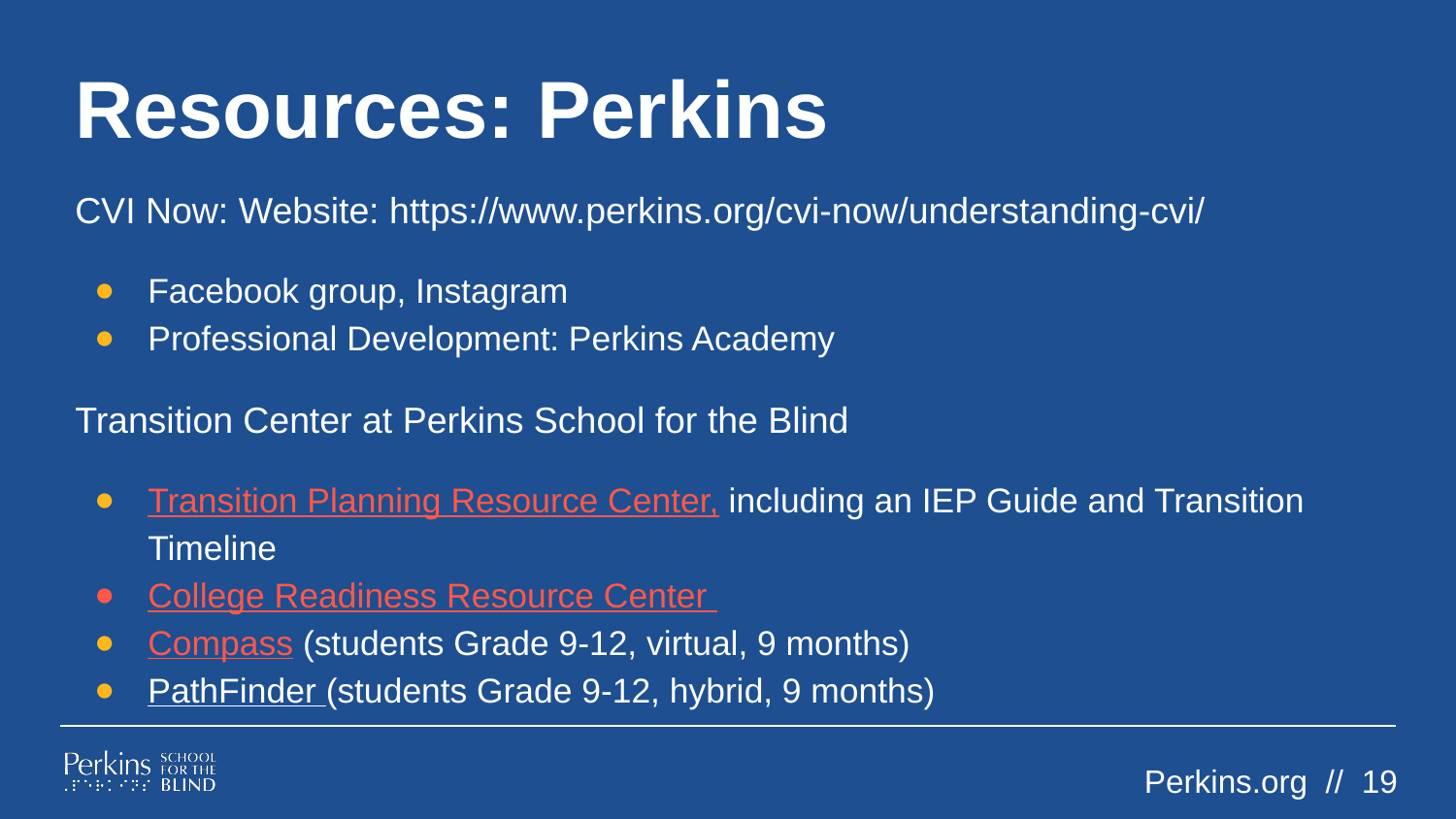

# Resources: Perkins
CVI Now: Website: https://www.perkins.org/cvi-now/understanding-cvi/
Facebook group, Instagram
Professional Development: Perkins Academy
Transition Center at Perkins School for the Blind
Transition Planning Resource Center, including an IEP Guide and Transition Timeline
College Readiness Resource Center
Compass (students Grade 9-12, virtual, 9 months)
PathFinder (students Grade 9-12, hybrid, 9 months)
Perkins.org  //  19